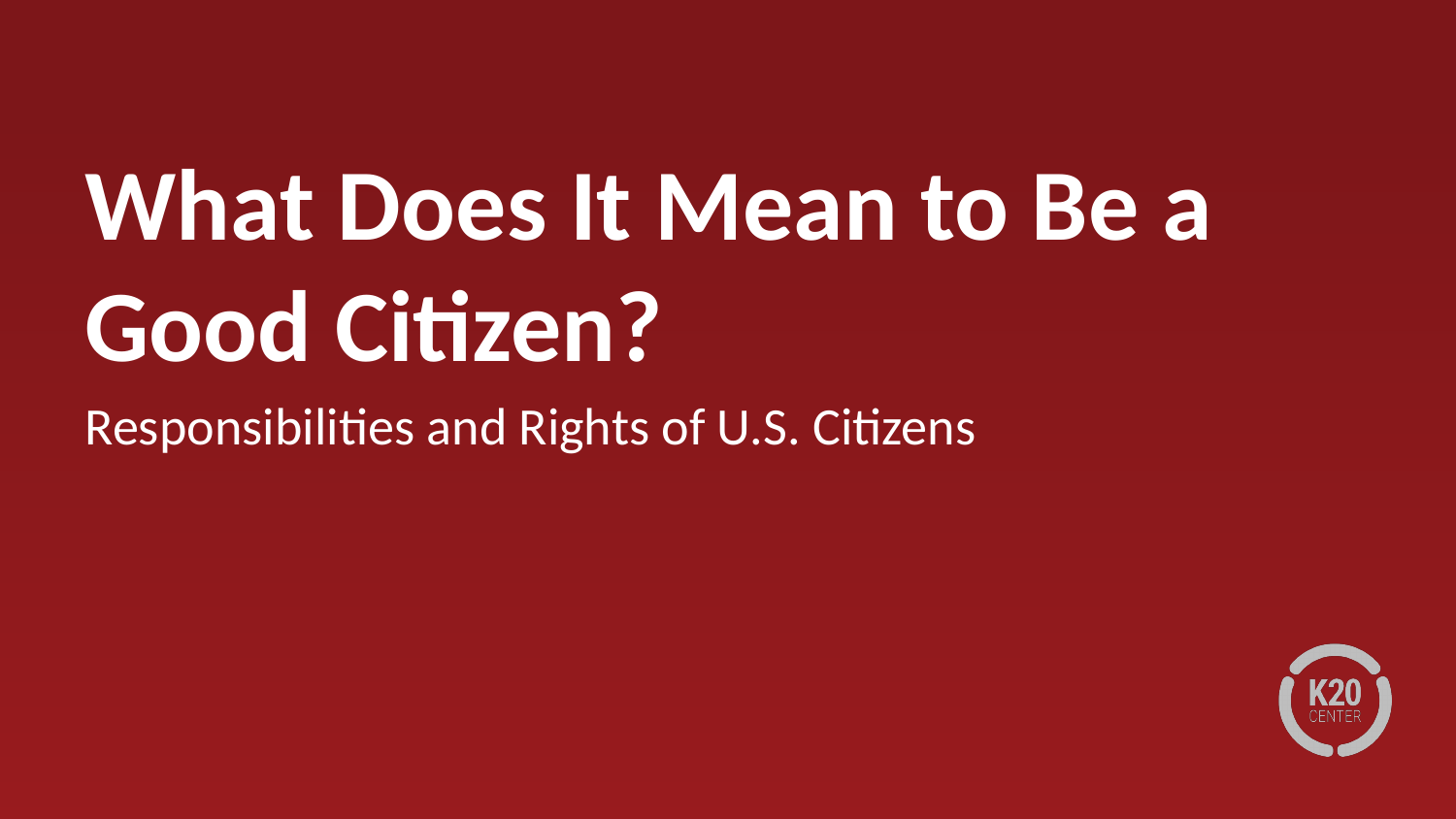

# What Does It Mean to Be a Good Citizen?
Responsibilities and Rights of U.S. Citizens